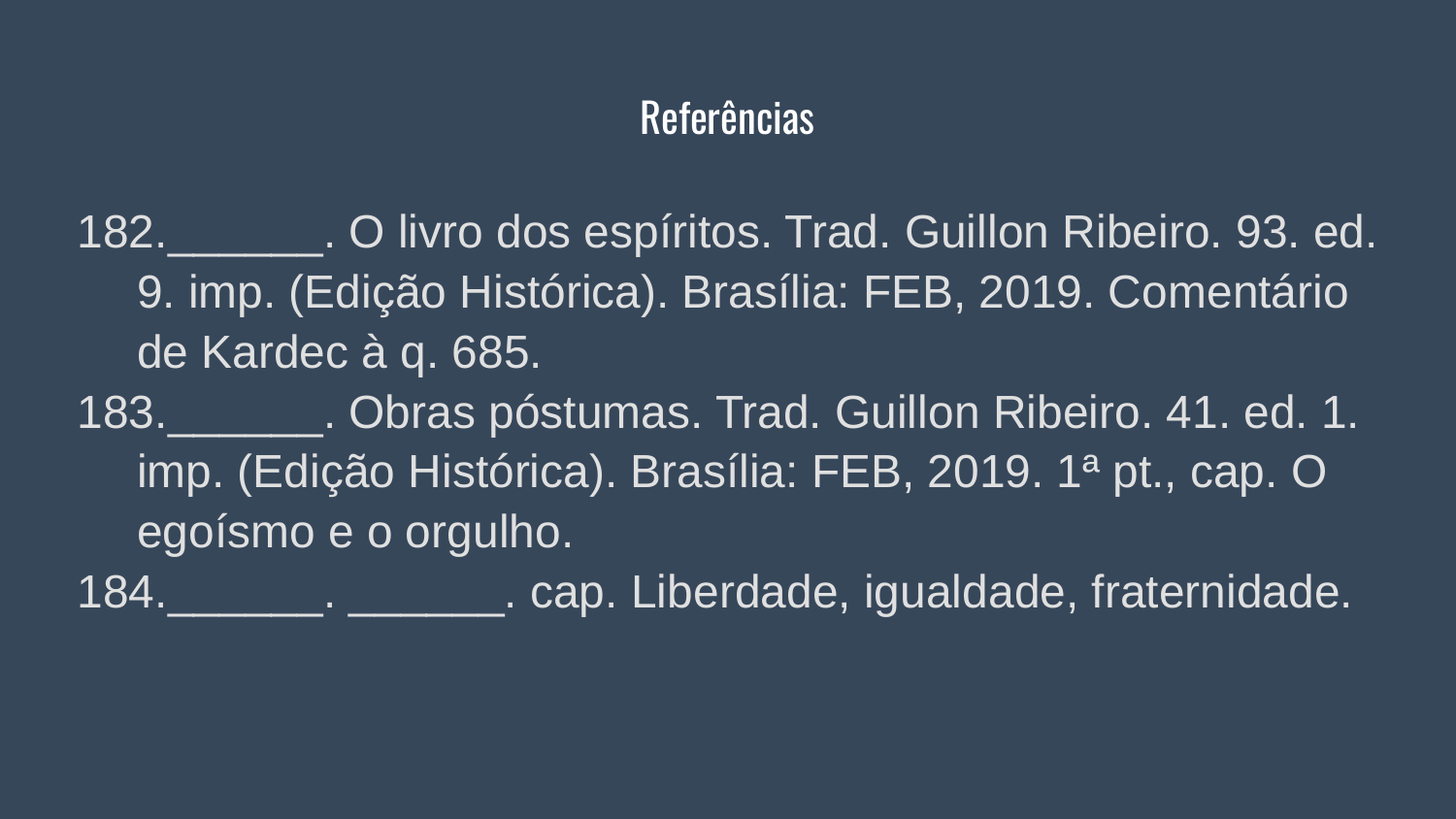

# Referências
______. O livro dos espíritos. Trad. Guillon Ribeiro. 93. ed. 9. imp. (Edição Histórica). Brasília: FEB, 2019. Comentário de Kardec à q. 685.
______. Obras póstumas. Trad. Guillon Ribeiro. 41. ed. 1. imp. (Edição Histórica). Brasília: FEB, 2019. 1ª pt., cap. O egoísmo e o orgulho.
______. ______. cap. Liberdade, igualdade, fraternidade.